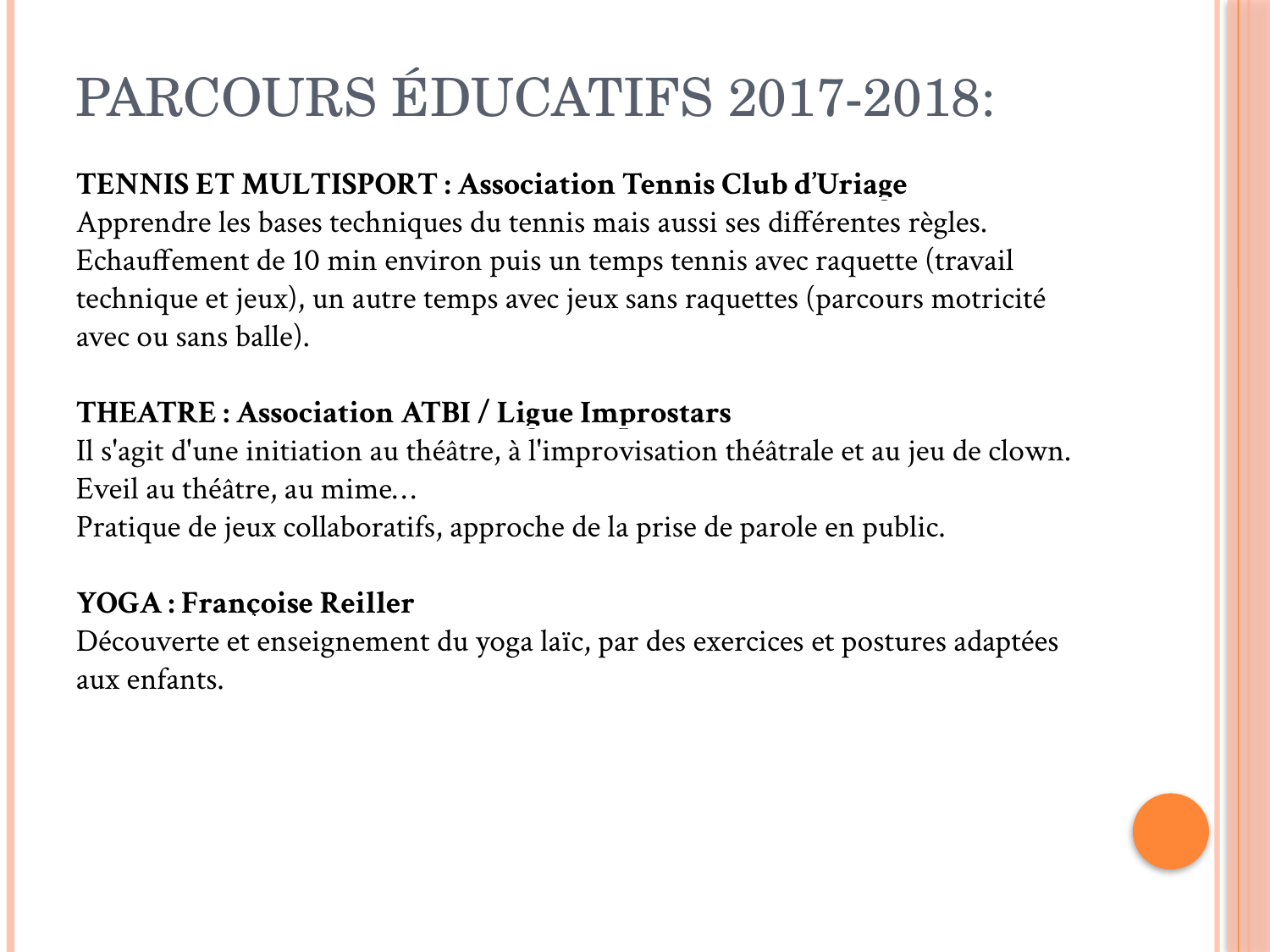

Parcours éducatifs 2017-2018:

TENNIS ET MULTISPORT : Association Tennis Club d’Uriage
Apprendre les bases techniques du tennis mais aussi ses différentes règles.
Echauffement de 10 min environ puis un temps tennis avec raquette (travail technique et jeux), un autre temps avec jeux sans raquettes (parcours motricité avec ou sans balle).

THEATRE : Association ATBI / Ligue Improstars
Il s'agit d'une initiation au théâtre, à l'improvisation théâtrale et au jeu de clown.
Eveil au théâtre, au mime…
Pratique de jeux collaboratifs, approche de la prise de parole en public.

YOGA : Françoise Reiller
Découverte et enseignement du yoga laïc, par des exercices et postures adaptées aux enfants.